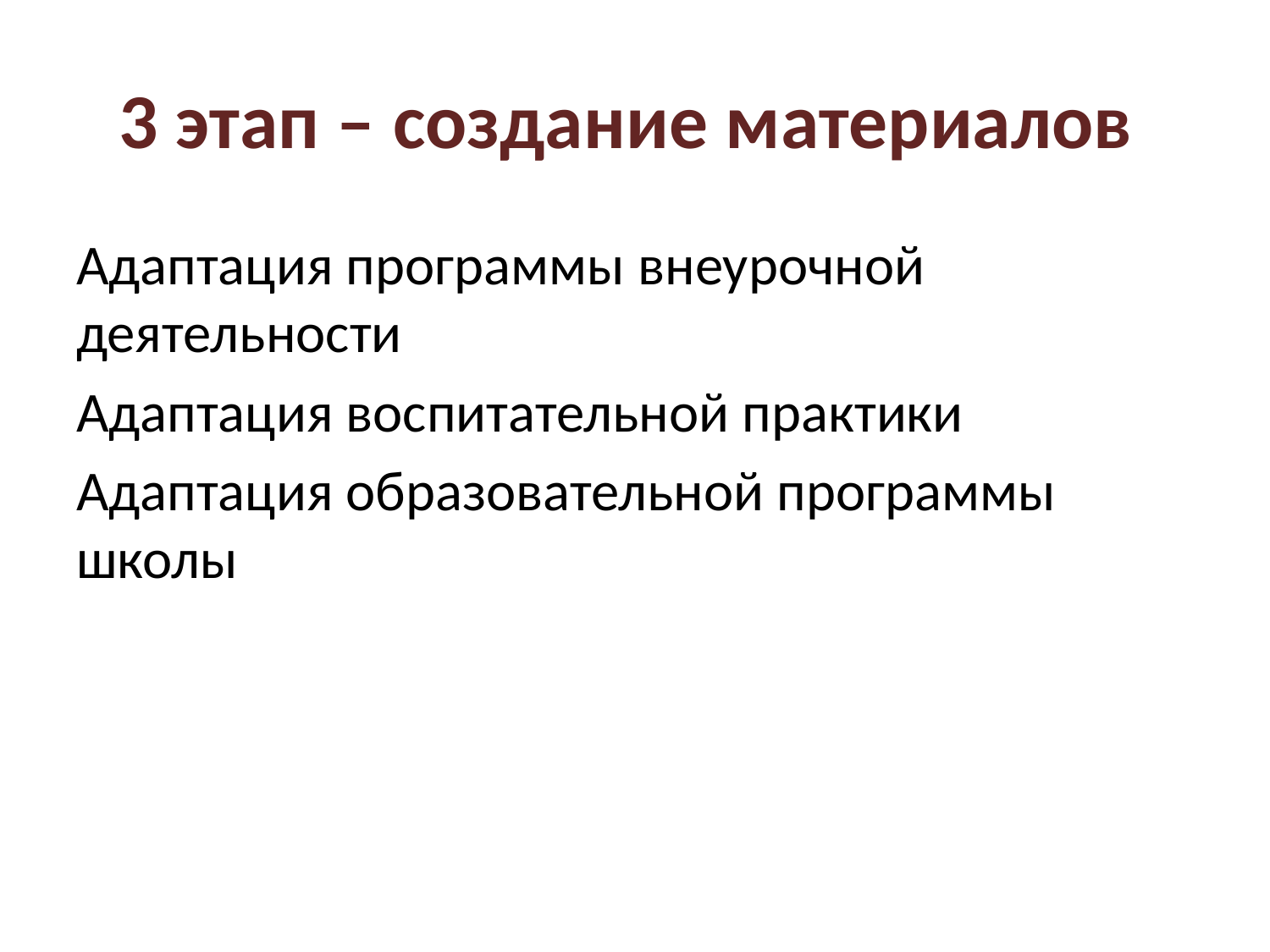

# 3 этап – создание материалов
Адаптация программы внеурочной деятельности
Адаптация воспитательной практики
Адаптация образовательной программы школы